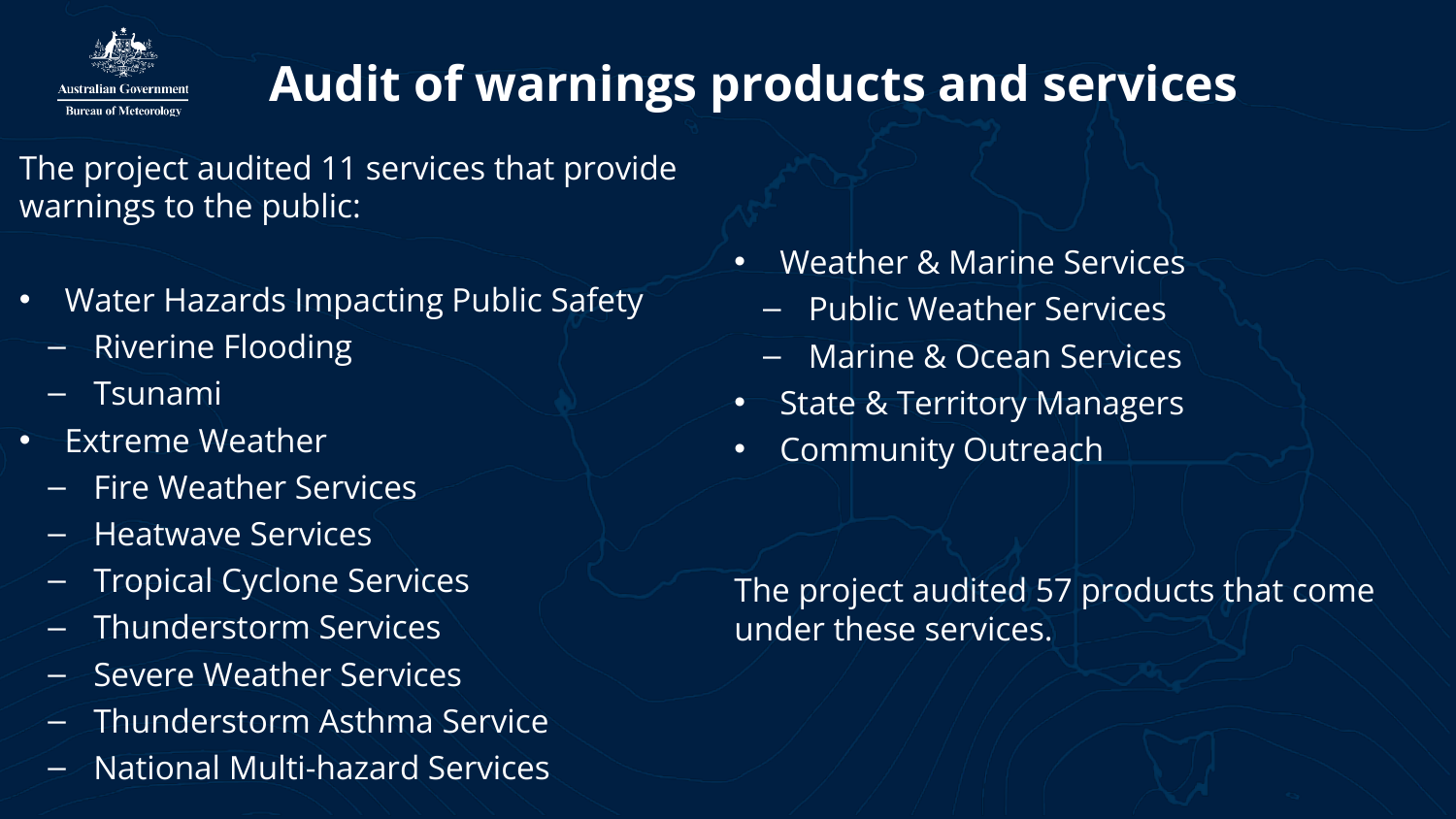

# Audit of warnings products and services
The project audited 11 services that provide warnings to the public:

Water Hazards Impacting Public Safety
Riverine Flooding
Tsunami
Extreme Weather
Fire Weather Services
Heatwave Services
Tropical Cyclone Services
Thunderstorm Services
Severe Weather Services
Thunderstorm Asthma Service
National Multi-hazard Services

Weather & Marine Services
Public Weather Services
Marine & Ocean Services
State & Territory Managers
Community Outreach

The project audited 57 products that come under these services.